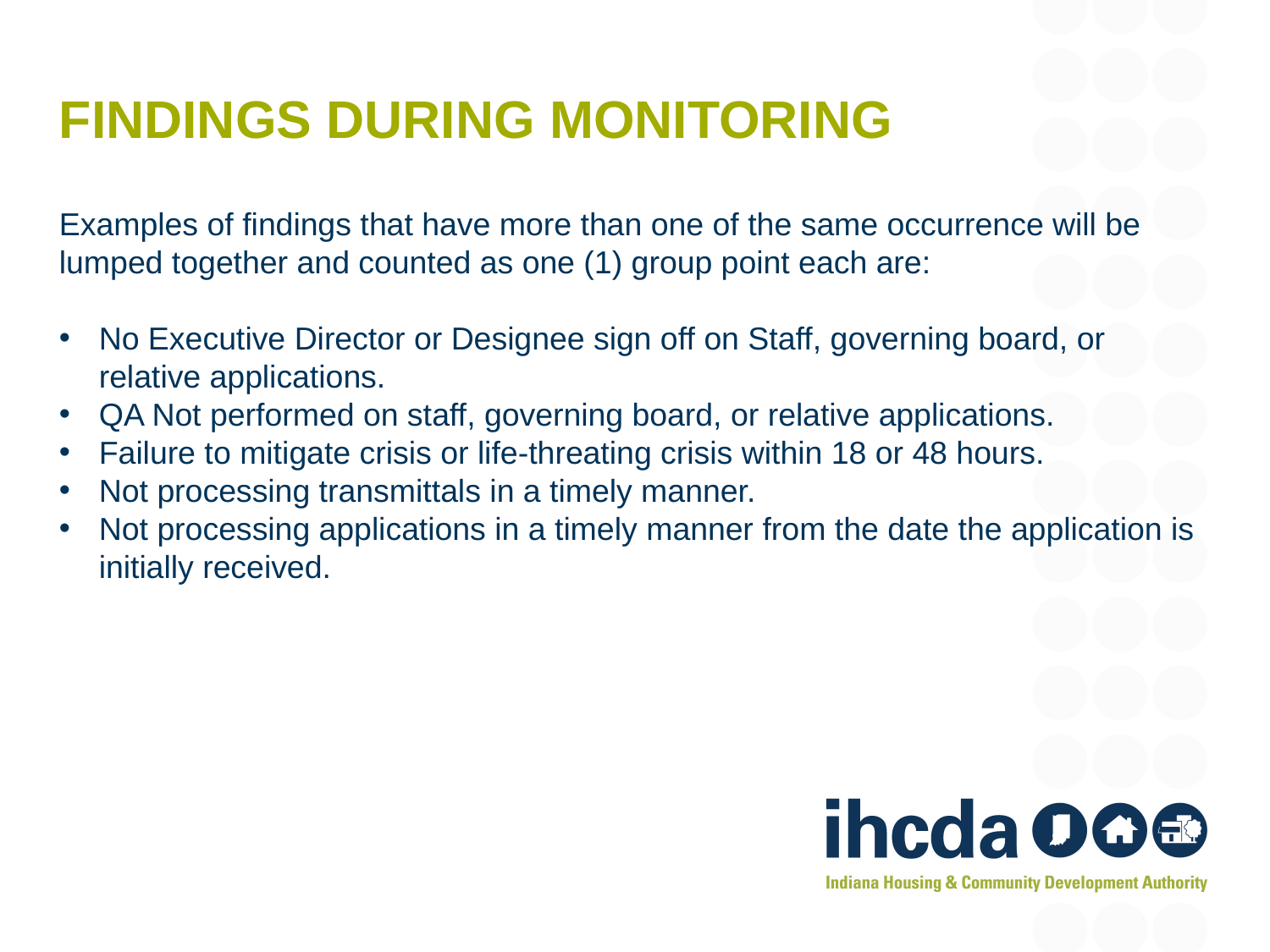

# Findings During Monitoring
Examples of findings that have more than one of the same occurrence will be lumped together and counted as one (1) group point each are:

No Executive Director or Designee sign off on Staff, governing board, or relative applications.
QA Not performed on staff, governing board, or relative applications.
Failure to mitigate crisis or life-threating crisis within 18 or 48 hours.
Not processing transmittals in a timely manner.
Not processing applications in a timely manner from the date the application is initially received.